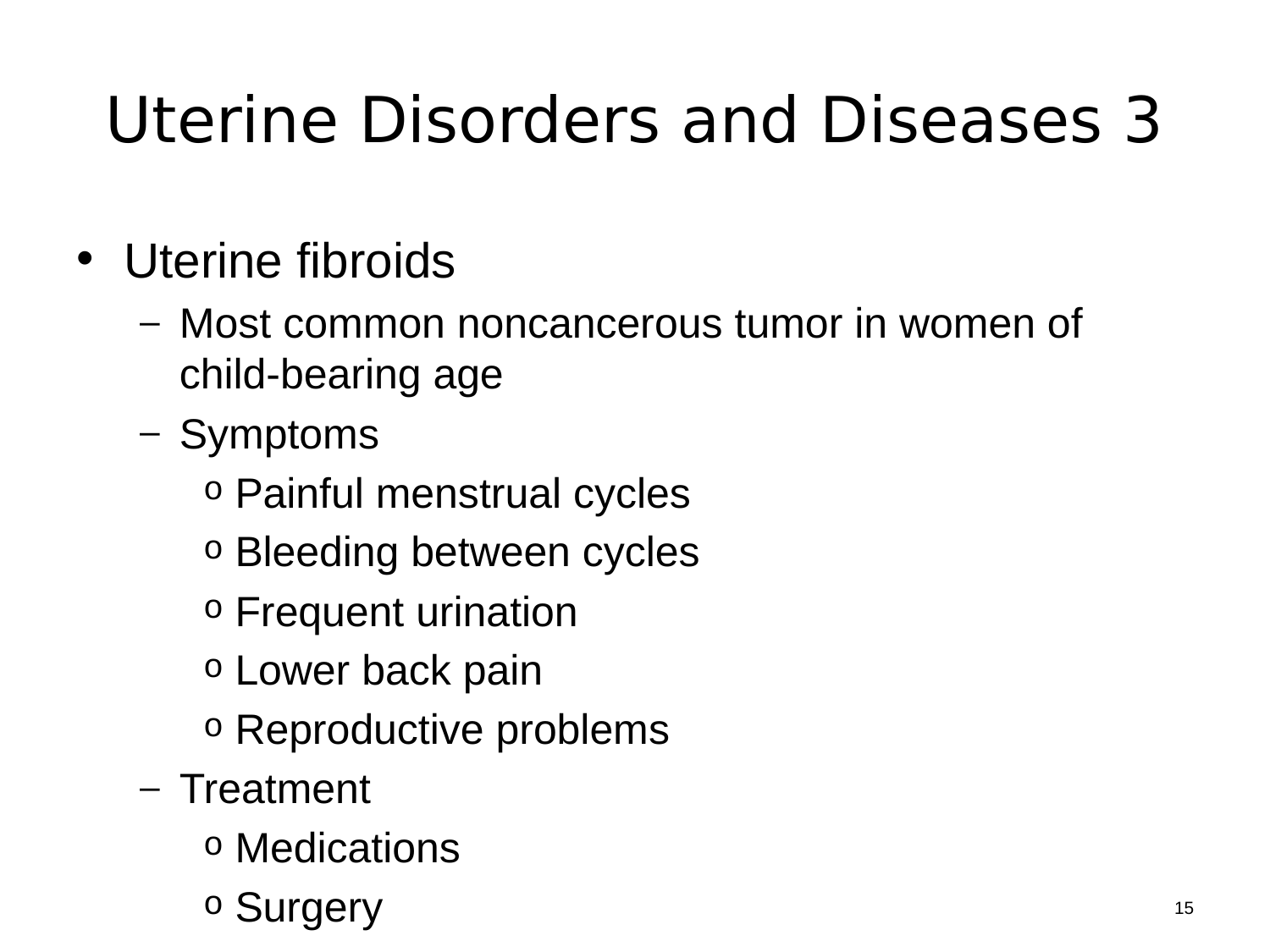

# Uterine Disorders and Diseases 3
Uterine fibroids
Most common noncancerous tumor in women of child-bearing age
Symptoms
Painful menstrual cycles
Bleeding between cycles
Frequent urination
Lower back pain
Reproductive problems
Treatment
Medications
Surgery
15